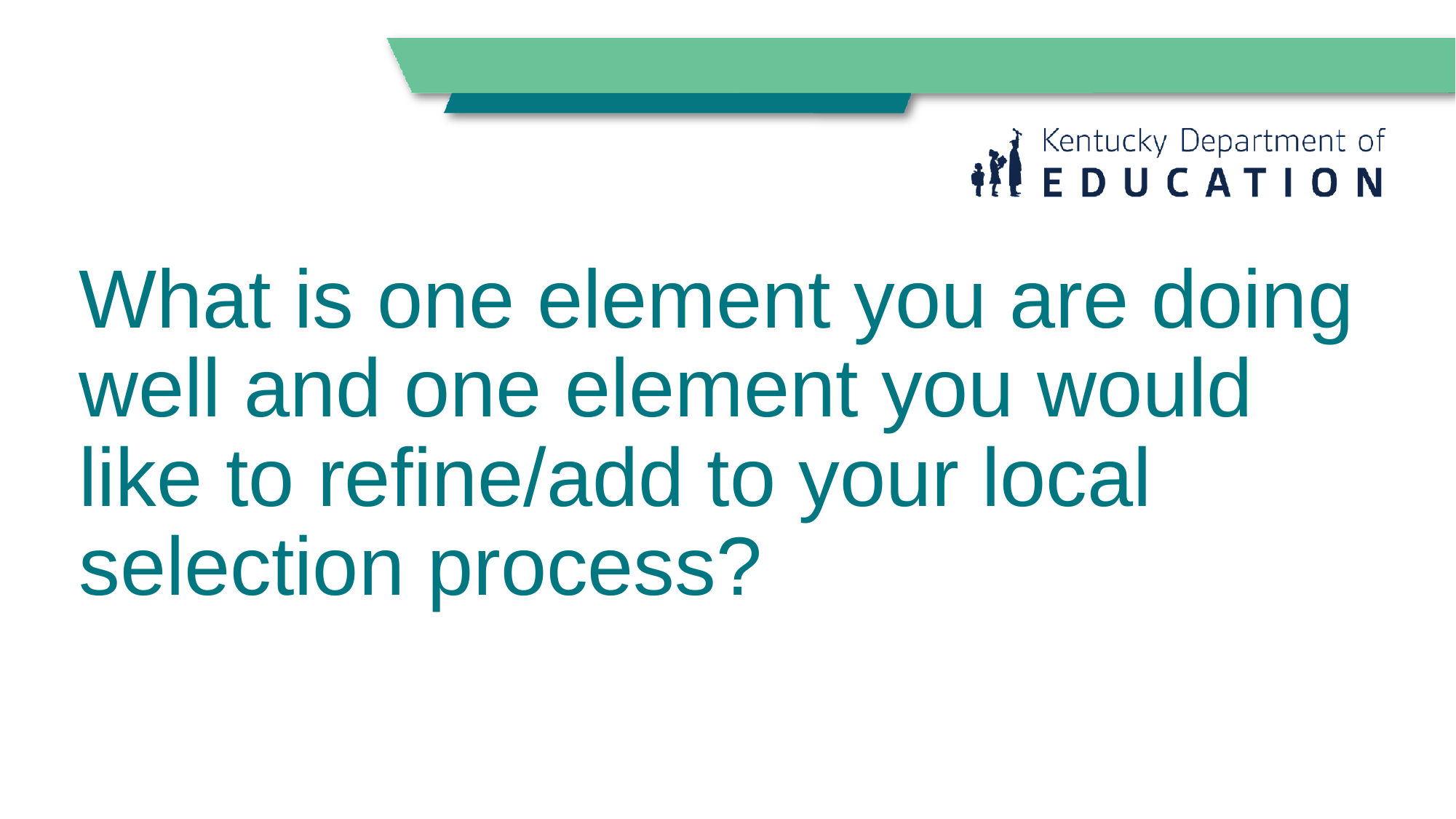

# What is one element you are doing well and one element you would like to refine/add to your local selection process?